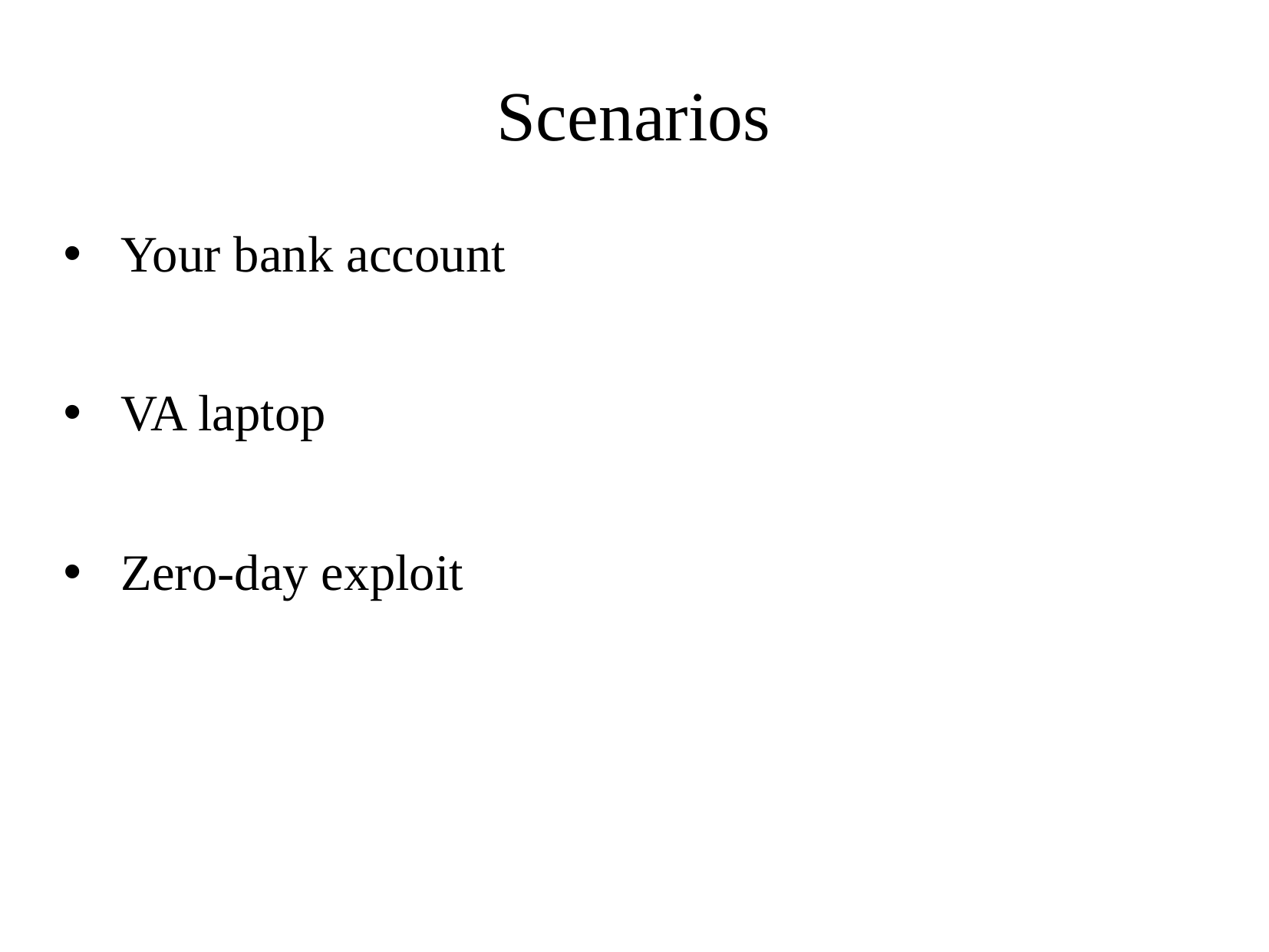

# Scenarios
Your bank account

VA laptop

Zero-day exploit